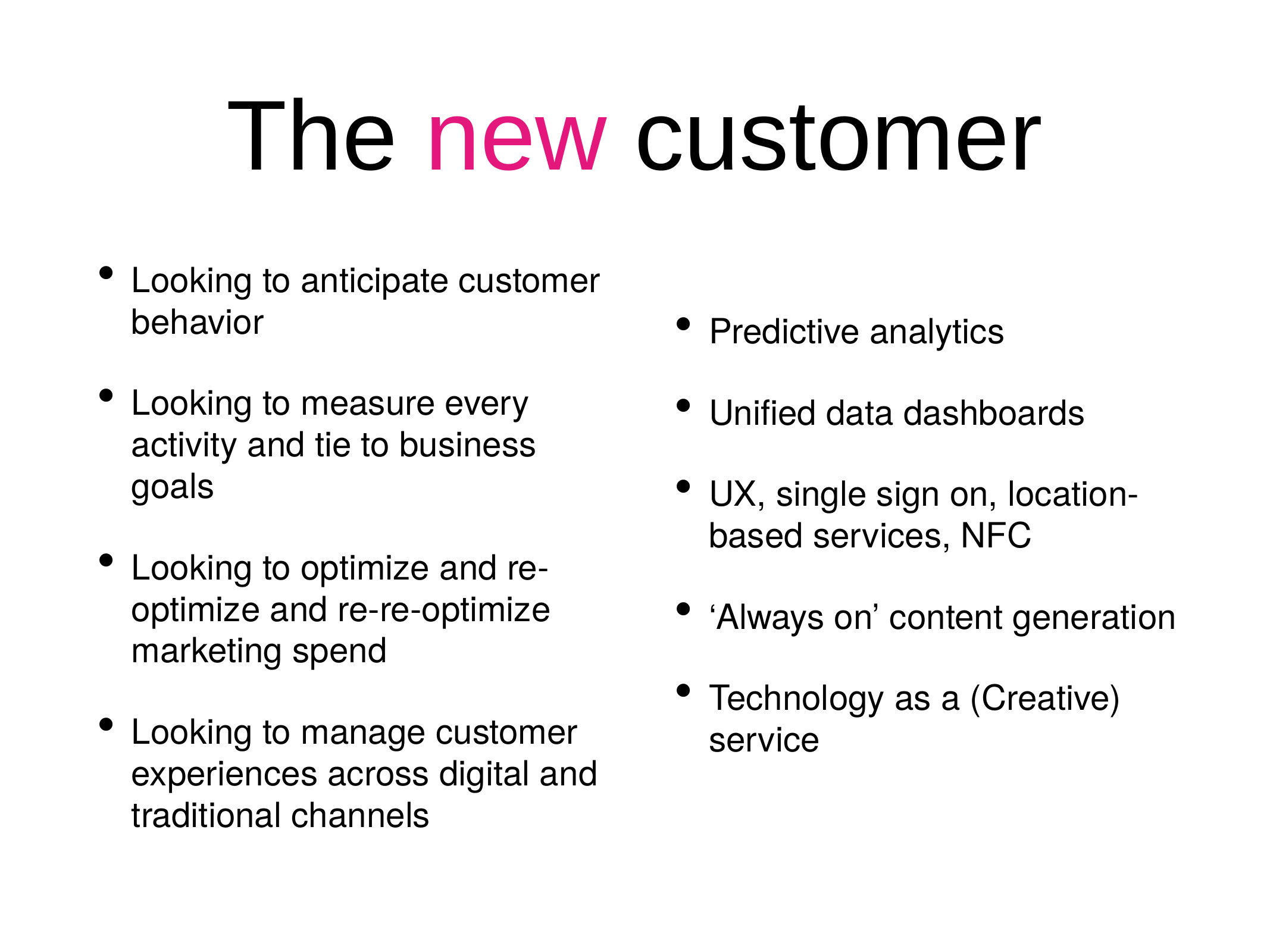

# The new customer
Looking to anticipate customer behavior
Looking to measure every activity and tie to business goals
Looking to optimize and re-optimize and re-re-optimize marketing spend
Looking to manage customer experiences across digital and traditional channels

Predictive analytics
Unified data dashboards
UX, single sign on, location-based services, NFC
‘Always on’ content generation
Technology as a (Creative) service